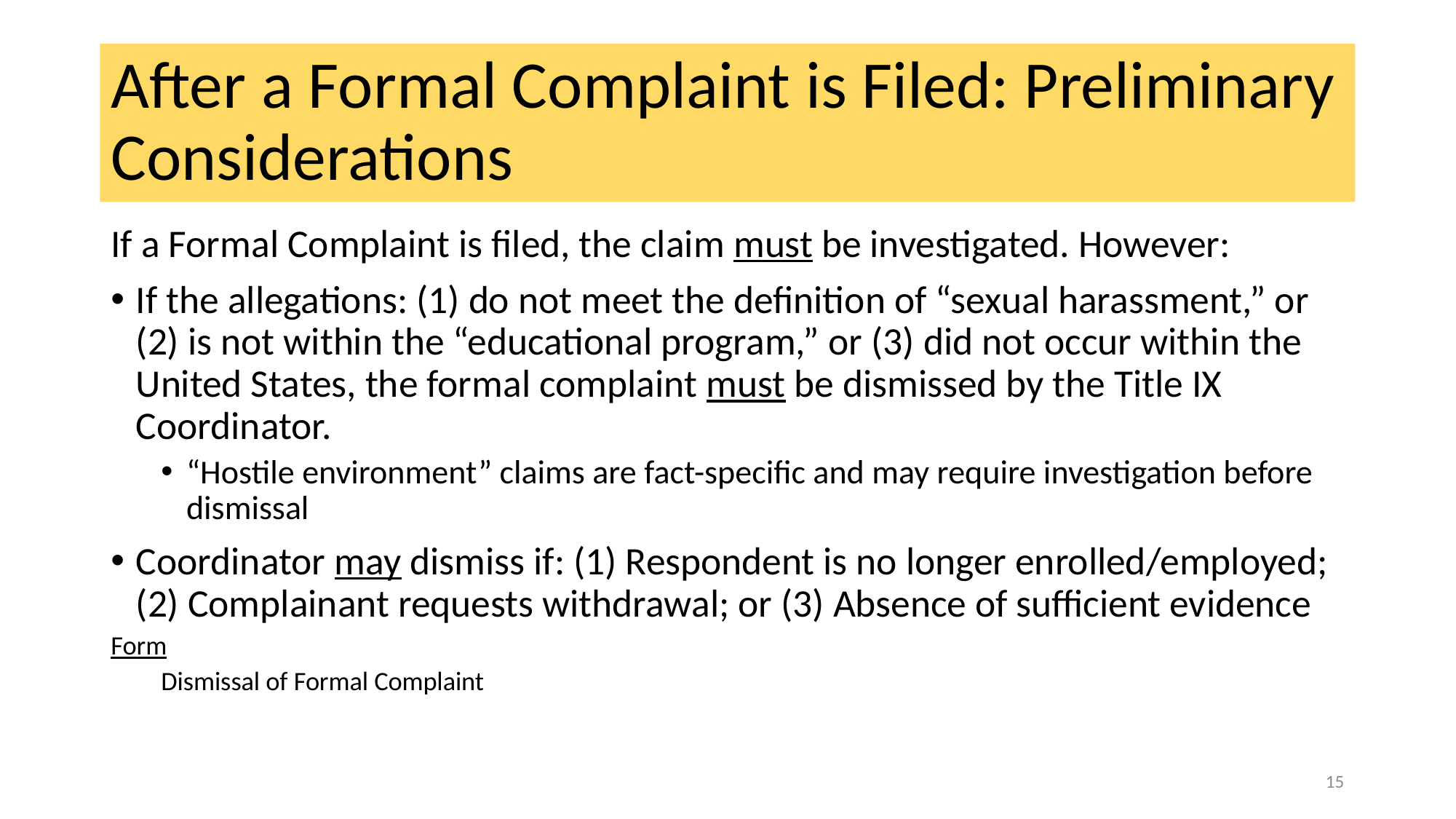

# After a Formal Complaint is Filed: Preliminary Considerations
If a Formal Complaint is filed, the claim must be investigated. However:
If the allegations: (1) do not meet the definition of “sexual harassment,” or (2) is not within the “educational program,” or (3) did not occur within the United States, the formal complaint must be dismissed by the Title IX Coordinator.
“Hostile environment” claims are fact-specific and may require investigation before dismissal
Coordinator may dismiss if: (1) Respondent is no longer enrolled/employed; (2) Complainant requests withdrawal; or (3) Absence of sufficient evidence
Form
Dismissal of Formal Complaint

15